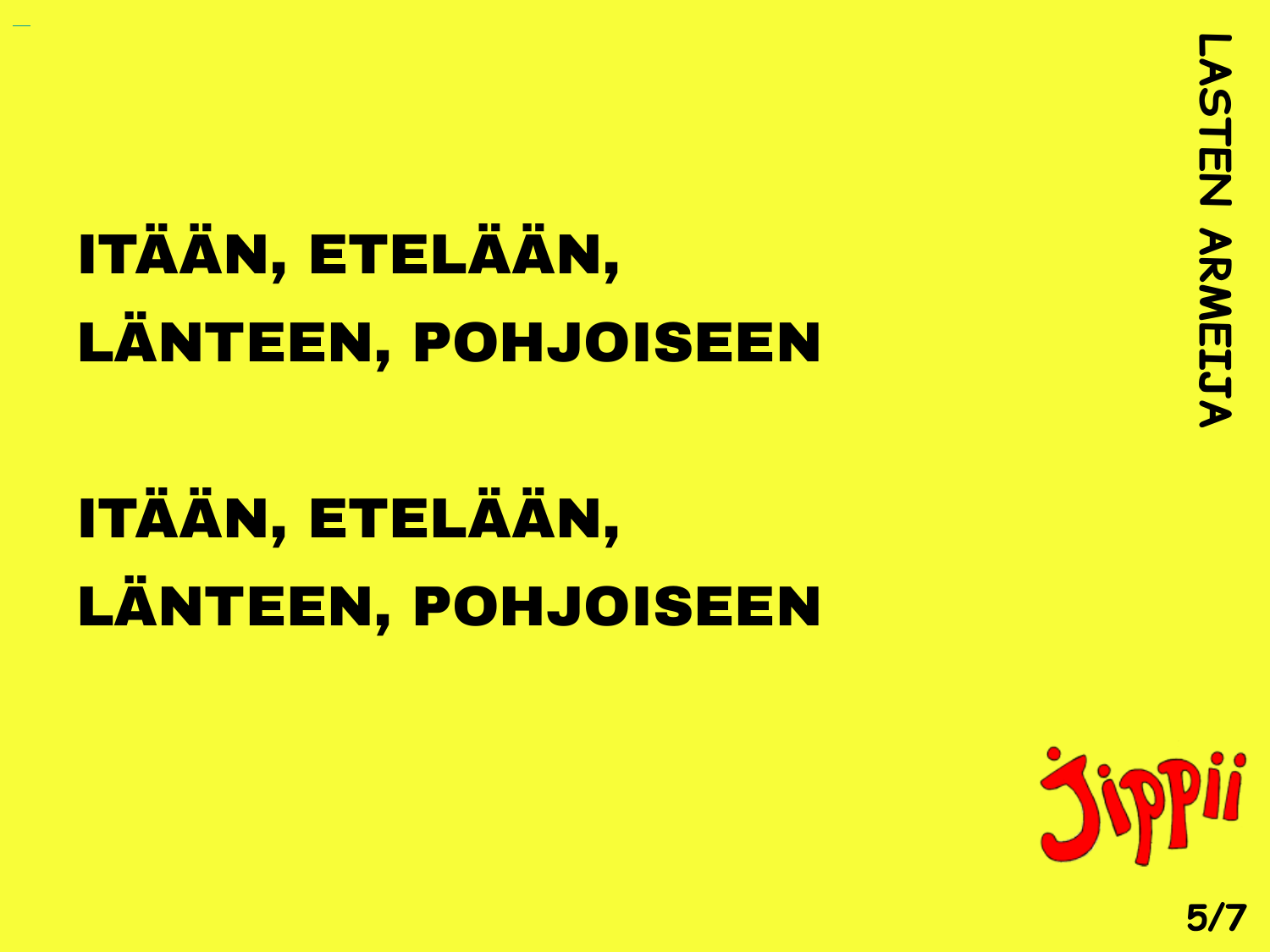

ITÄÄN, ETELÄÄN,
LÄNTEEN, POHJOISEEN

ITÄÄN, ETELÄÄN,
LÄNTEEN, POHJOISEEN

LASTEN ARMEIJA
5/7